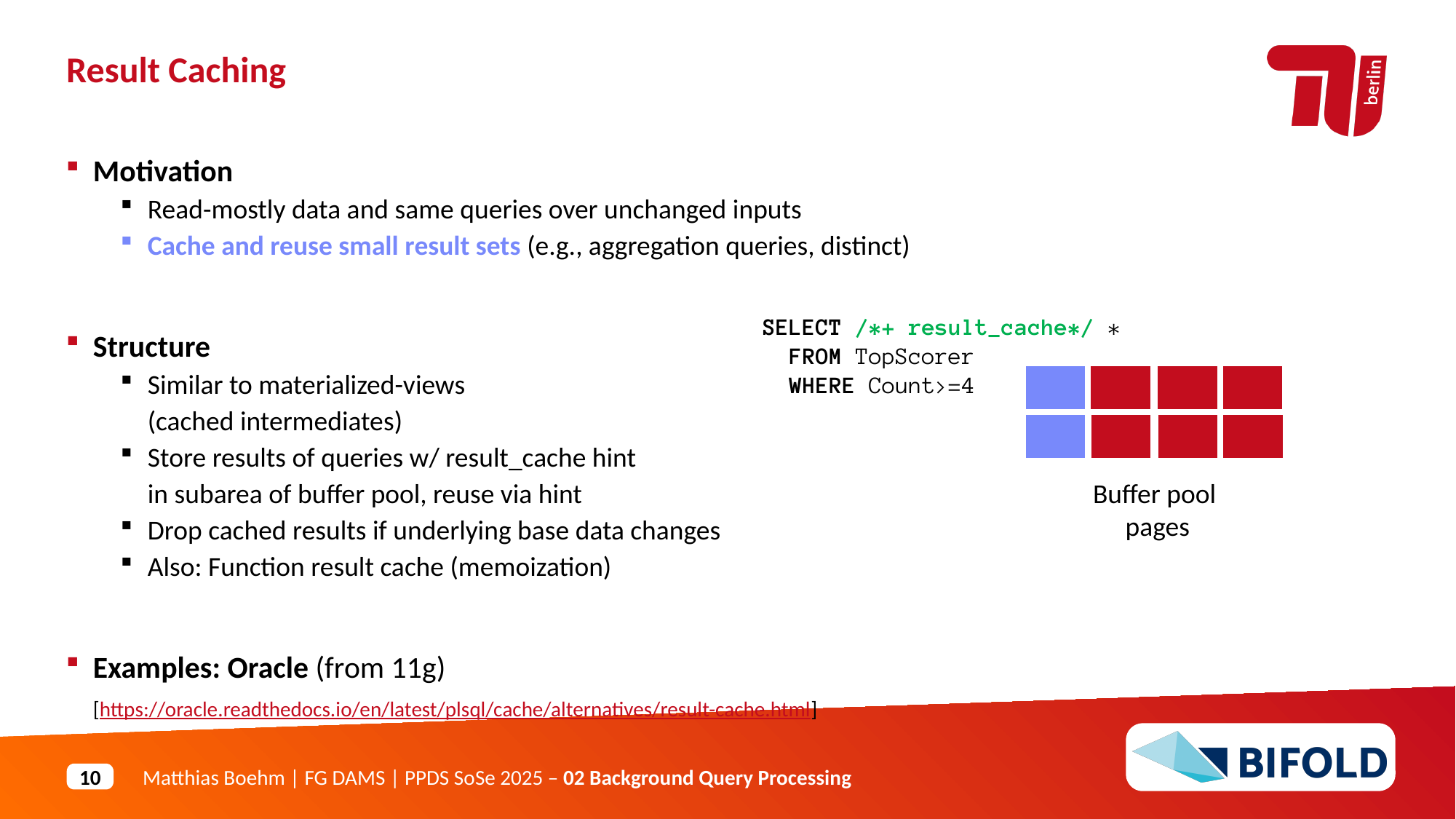

Result Caching
Motivation
Read-mostly data and same queries over unchanged inputs
Cache and reuse small result sets (e.g., aggregation queries, distinct)

Structure
Similar to materialized-views
(cached intermediates)
Store results of queries w/ result_cache hint
in subarea of buffer pool, reuse via hint
Drop cached results if underlying base data changes
Also: Function result cache (memoization)

Examples: Oracle (from 11g)
[https://oracle.readthedocs.io/en/latest/plsql/cache/alternatives/result-cache.html]

SELECT /*+ result_cache*/ *
  FROM TopScorer
  WHERE Count>=4
|  |
| --- |
|  |
| --- |
|  |
| --- |
|  |
| --- |
|  |
| --- |
|  |
| --- |
|  |
| --- |
|  |
| --- |
Buffer pool
pages